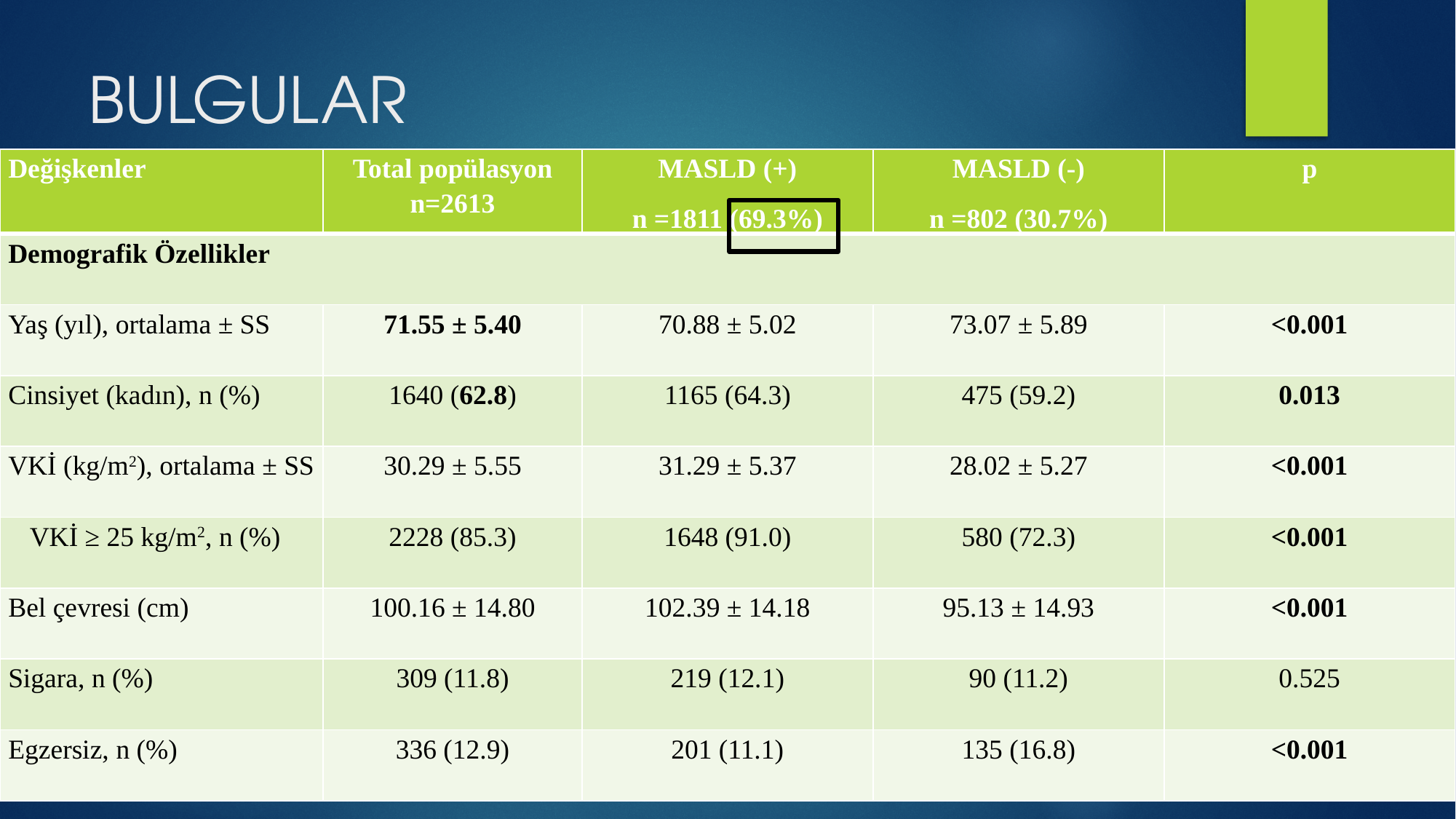

# BULGULAR
| Değişkenler | Total popülasyon n=2613 | MASLD (+) n =1811 (69.3%) | MASLD (-) n =802 (30.7%) | p |
| --- | --- | --- | --- | --- |
| Demografik Özellikler |  |  |  |  |
| Yaş (yıl), ortalama ± SS | 71.55 ± 5.40 | 70.88 ± 5.02 | 73.07 ± 5.89 | <0.001 |
| Cinsiyet (kadın), n (%) | 1640 (62.8) | 1165 (64.3) | 475 (59.2) | 0.013 |
| VKİ (kg/m2), ortalama ± SS | 30.29 ± 5.55 | 31.29 ± 5.37 | 28.02 ± 5.27 | <0.001 |
| VKİ ≥ 25 kg/m2, n (%) | 2228 (85.3) | 1648 (91.0) | 580 (72.3) | <0.001 |
| Bel çevresi (cm) | 100.16 ± 14.80 | 102.39 ± 14.18 | 95.13 ± 14.93 | <0.001 |
| Sigara, n (%) | 309 (11.8) | 219 (12.1) | 90 (11.2) | 0.525 |
| Egzersiz, n (%) | 336 (12.9) | 201 (11.1) | 135 (16.8) | <0.001 |